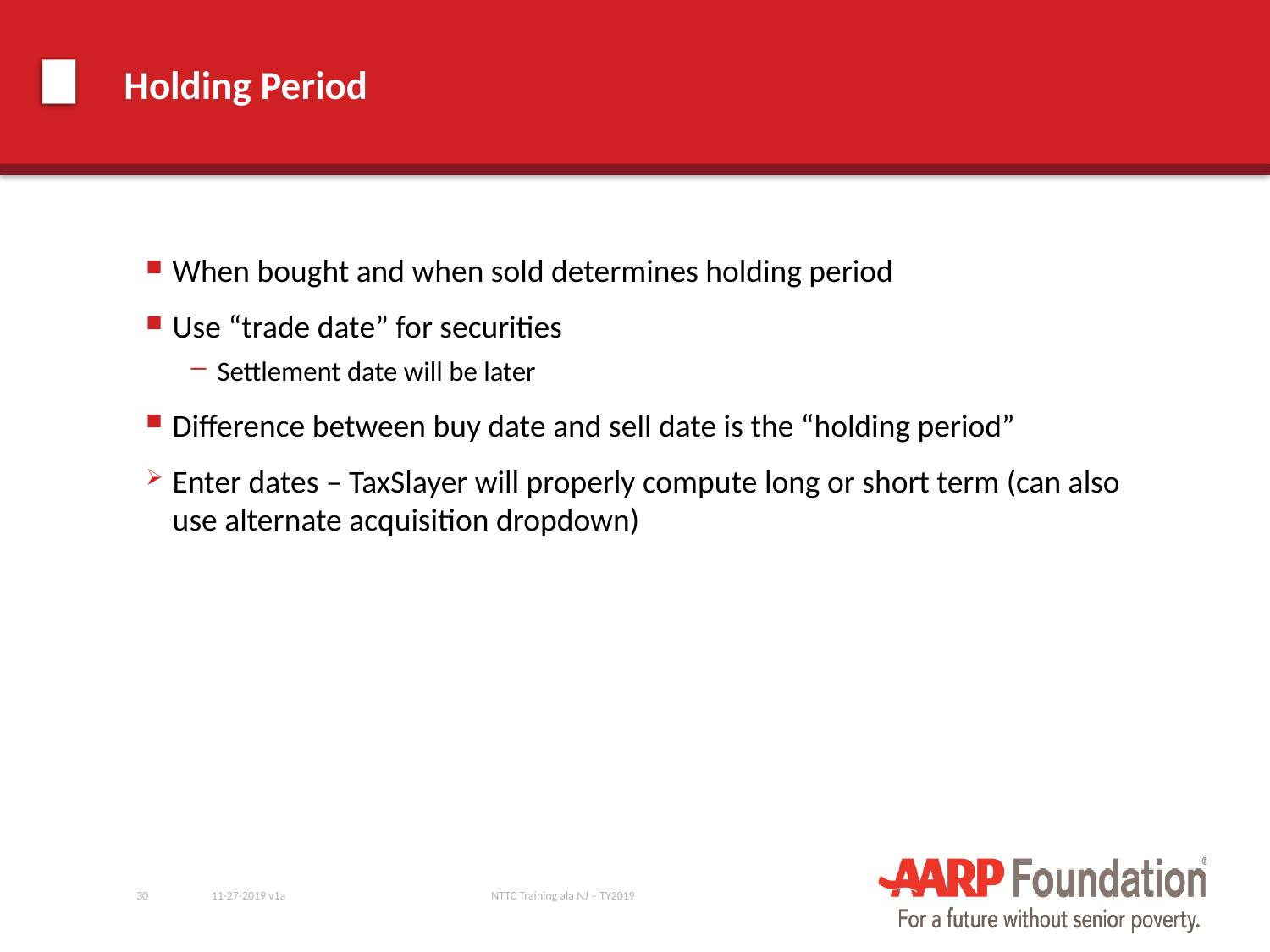

# Holding Period
When bought and when sold determines holding period
Use “trade date” for securities
Settlement date will be later
Difference between buy date and sell date is the “holding period”
Enter dates – TaxSlayer will properly compute long or short term (can also use alternate acquisition dropdown)
30
11-27-2019 v1a
NTTC Training ala NJ – TY2019